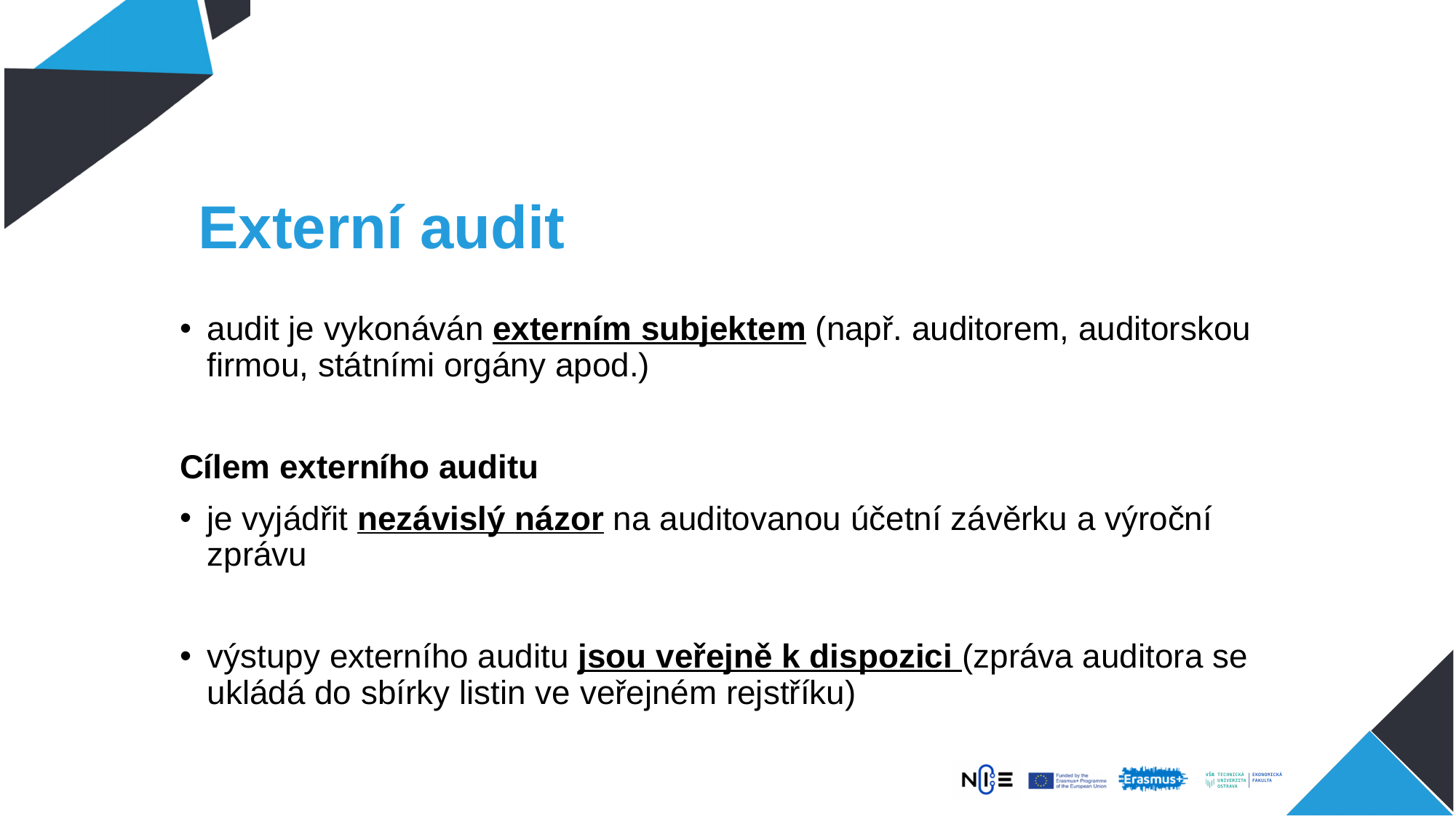

# Externí audit
audit je vykonáván externím subjektem (např. auditorem, auditorskou firmou, státními orgány apod.)

Cílem externího auditu
je vyjádřit nezávislý názor na auditovanou účetní závěrku a výroční zprávu

výstupy externího auditu jsou veřejně k dispozici (zpráva auditora se ukládá do sbírky listin ve veřejném rejstříku)